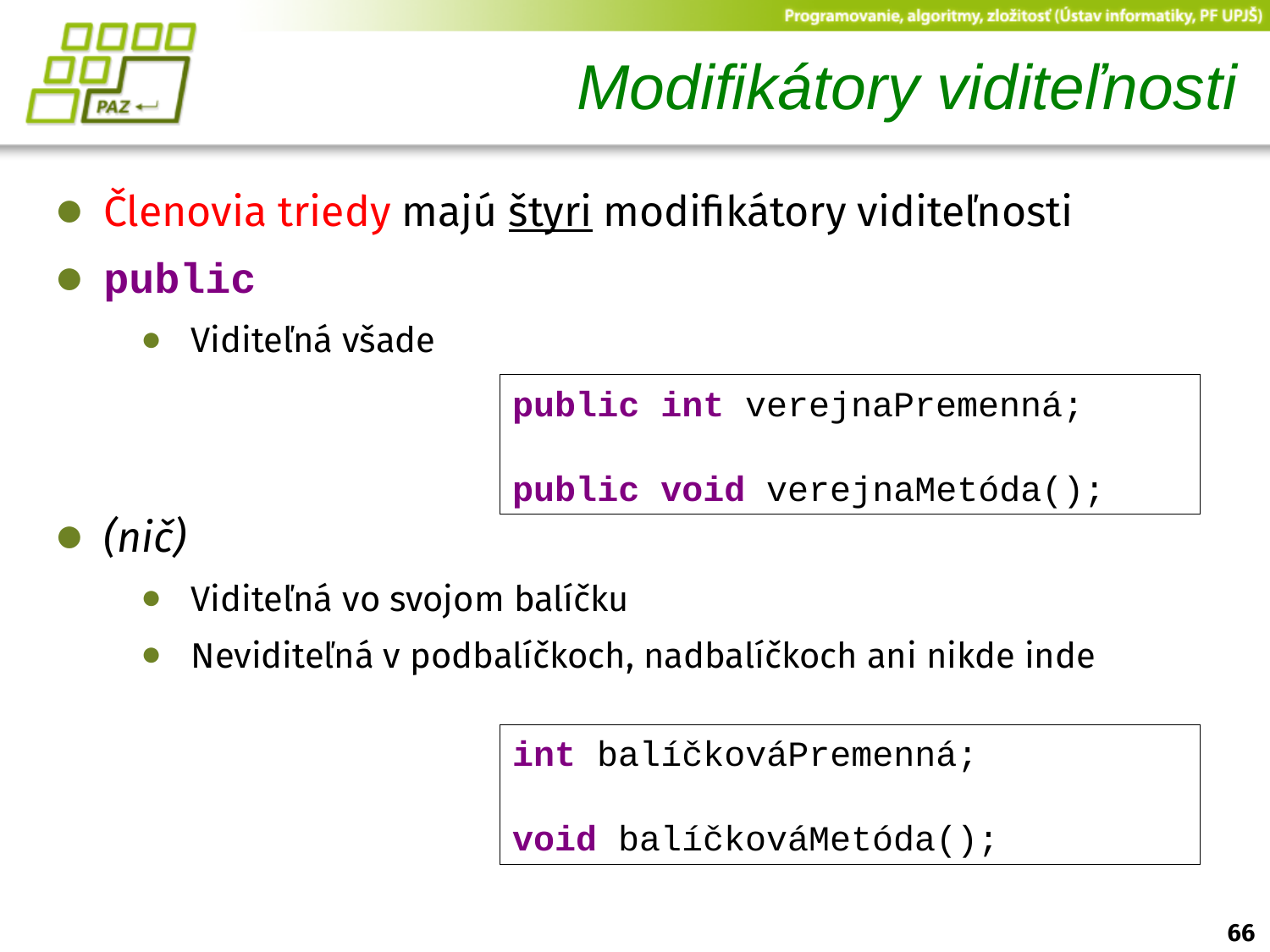

# Modifikátory viditeľnosti
Členovia triedy majú štyri modifikátory viditeľnosti
public
Viditeľná všade

(nič)
Viditeľná vo svojom balíčku
Neviditeľná v podbalíčkoch, nadbalíčkoch ani nikde inde

public int verejnaPremenná;

public void verejnaMetóda();
int balíčkováPremenná;

void balíčkováMetóda();